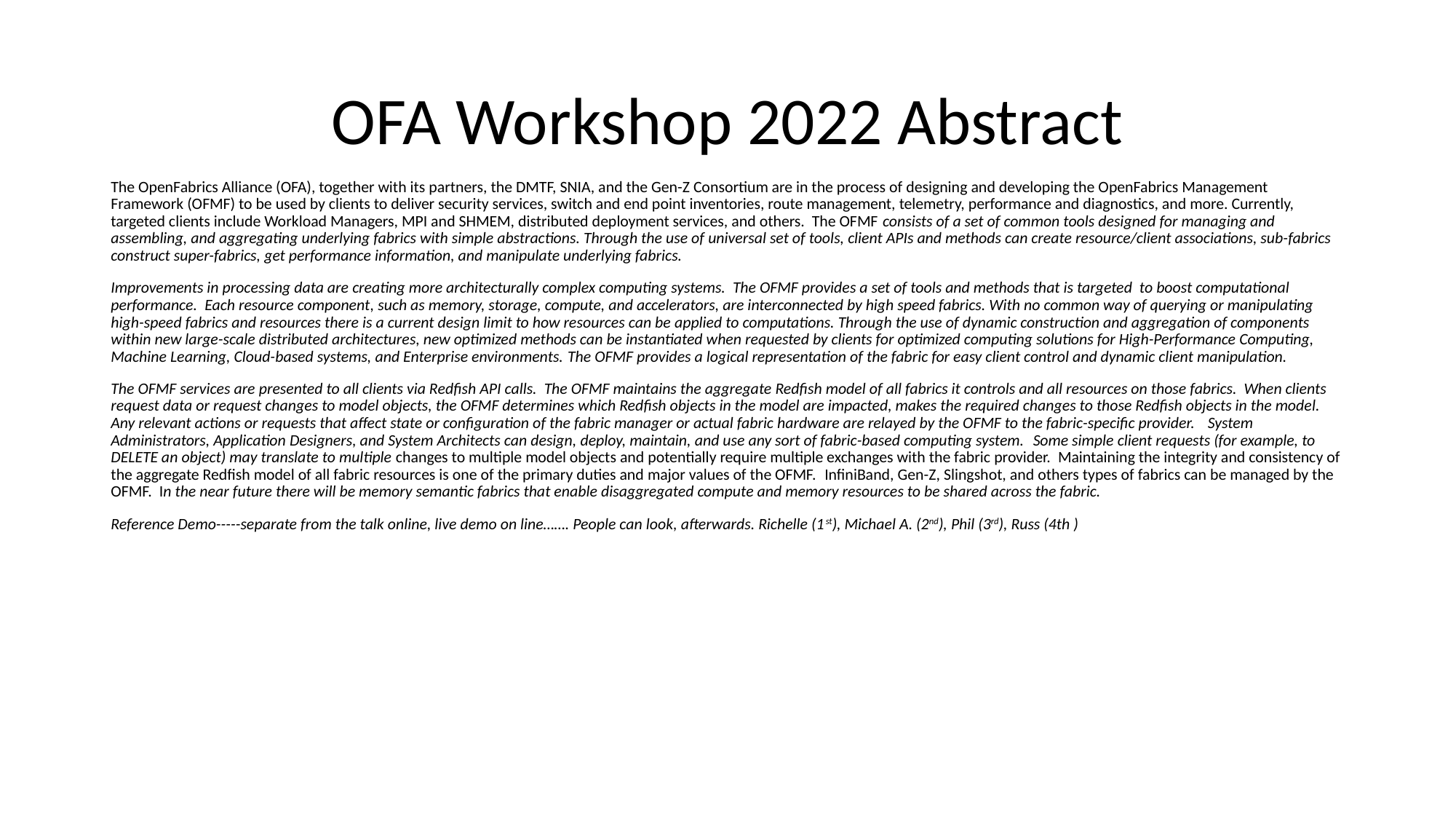

# OFA Workshop 2022 Abstract
The OpenFabrics Alliance (OFA), together with its partners, the DMTF, SNIA, and the Gen-Z Consortium are in the process of designing and developing the OpenFabrics Management Framework (OFMF) to be used by clients to deliver security services, switch and end point inventories, route management, telemetry, performance and diagnostics, and more. Currently, targeted clients include Workload Managers, MPI and SHMEM, distributed deployment services, and others.  The OFMF consists of a set of common tools designed for managing and assembling, and aggregating underlying fabrics with simple abstractions. Through the use of universal set of tools, client APIs and methods can create resource/client associations, sub-fabrics construct super-fabrics, get performance information, and manipulate underlying fabrics.
Improvements in processing data are creating more architecturally complex computing systems.  The OFMF provides a set of tools and methods that is targeted  to boost computational performance.  Each resource component, such as memory, storage, compute, and accelerators, are interconnected by high speed fabrics. With no common way of querying or manipulating high-speed fabrics and resources there is a current design limit to how resources can be applied to computations. Through the use of dynamic construction and aggregation of components within new large-scale distributed architectures, new optimized methods can be instantiated when requested by clients for optimized computing solutions for High-Performance Computing, Machine Learning, Cloud-based systems, and Enterprise environments. The OFMF provides a logical representation of the fabric for easy client control and dynamic client manipulation.
The OFMF services are presented to all clients via Redfish API calls.  The OFMF maintains the aggregate Redfish model of all fabrics it controls and all resources on those fabrics.  When clients request data or request changes to model objects, the OFMF determines which Redfish objects in the model are impacted, makes the required changes to those Redfish objects in the model. Any relevant actions or requests that affect state or configuration of the fabric manager or actual fabric hardware are relayed by the OFMF to the fabric-specific provider.   System Administrators, Application Designers, and System Architects can design, deploy, maintain, and use any sort of fabric-based computing system.  Some simple client requests (for example, to DELETE an object) may translate to multiple changes to multiple model objects and potentially require multiple exchanges with the fabric provider.  Maintaining the integrity and consistency of the aggregate Redfish model of all fabric resources is one of the primary duties and major values of the OFMF.  InfiniBand, Gen-Z, Slingshot, and others types of fabrics can be managed by the OFMF.  In the near future there will be memory semantic fabrics that enable disaggregated compute and memory resources to be shared across the fabric.
Reference Demo-----separate from the talk online, live demo on line……. People can look, afterwards. Richelle (1st), Michael A. (2nd), Phil (3rd), Russ (4th )